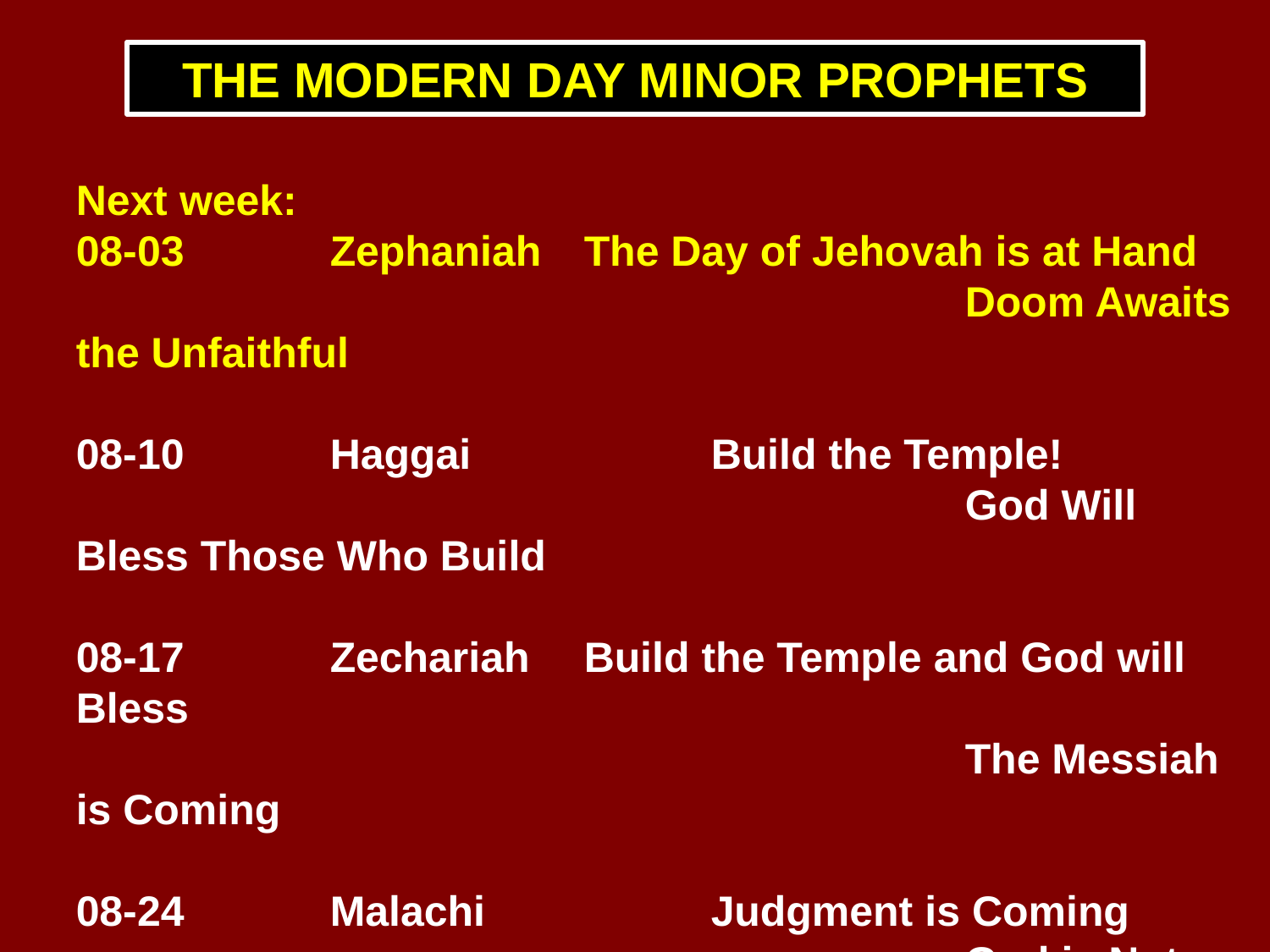

THE MODERN DAY MINOR PROPHETS
Next week:
08-03		Zephaniah	The Day of Jehovah is at Hand
							Doom Awaits the Unfaithful

08-10		Haggai		Build the Temple!
							God Will Bless Those Who Build

08-17		Zechariah	Build the Temple and God will Bless
							The Messiah is Coming

08-24		Malachi		Judgment is Coming
							God is Not Served by Partial Service

08-31		Congregational Prayer Meeting